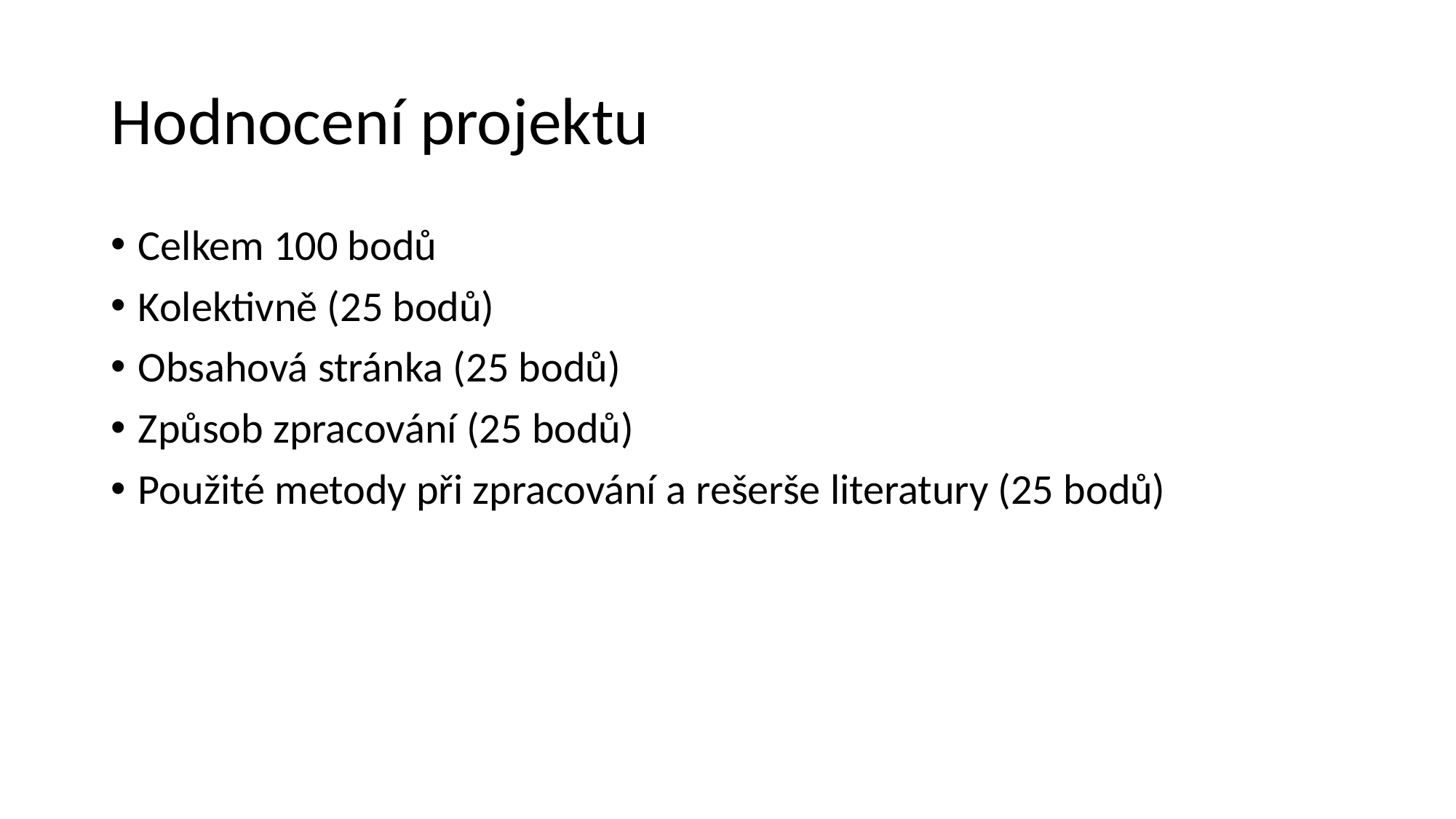

# Hodnocení projektu
Celkem 100 bodů
Kolektivně (25 bodů)
Obsahová stránka (25 bodů)
Způsob zpracování (25 bodů)
Použité metody při zpracování a rešerše literatury (25 bodů)